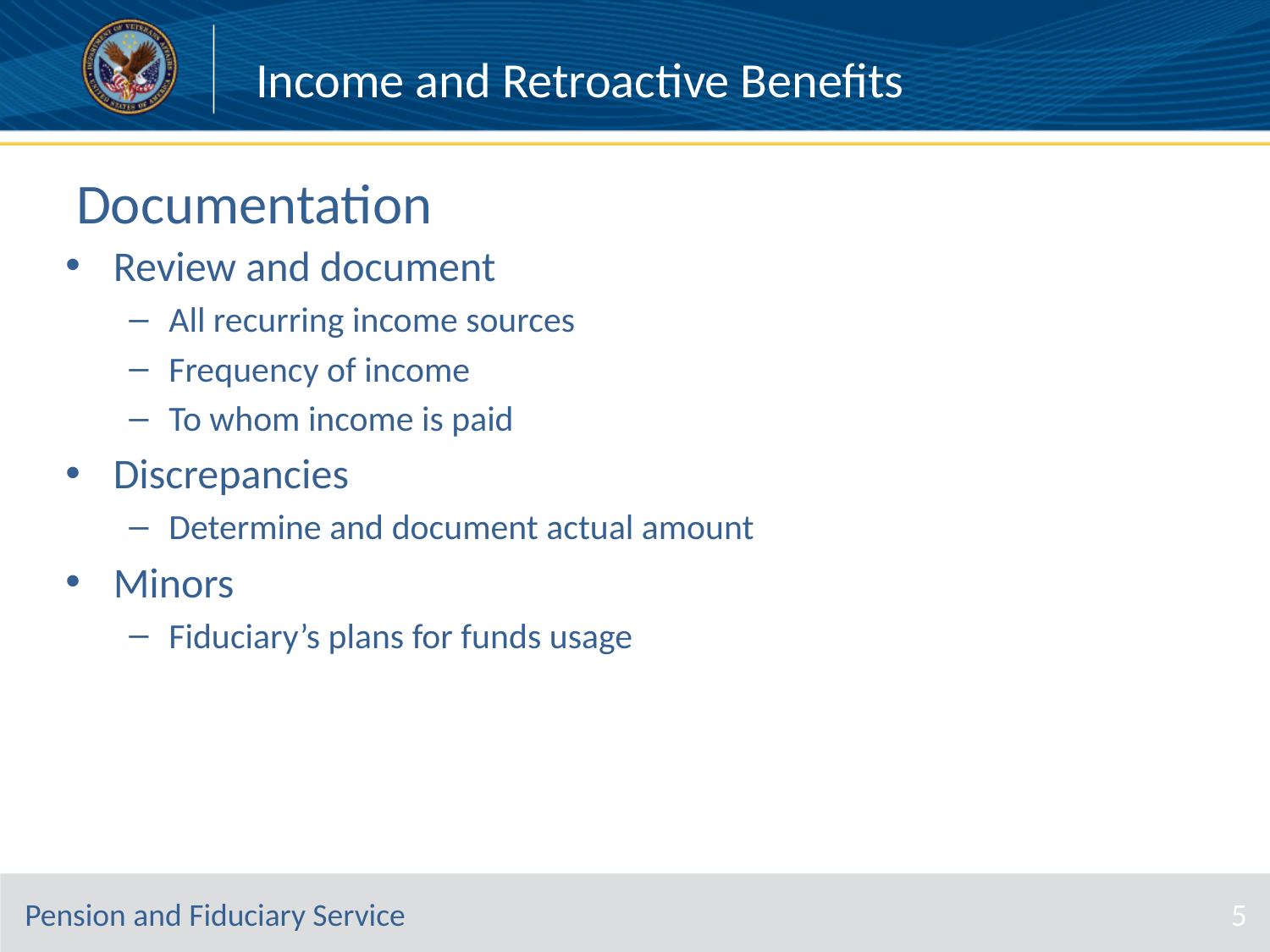

# Documentation
Review and document
All recurring income sources
Frequency of income
To whom income is paid
Discrepancies
Determine and document actual amount
Minors
Fiduciary’s plans for funds usage
5